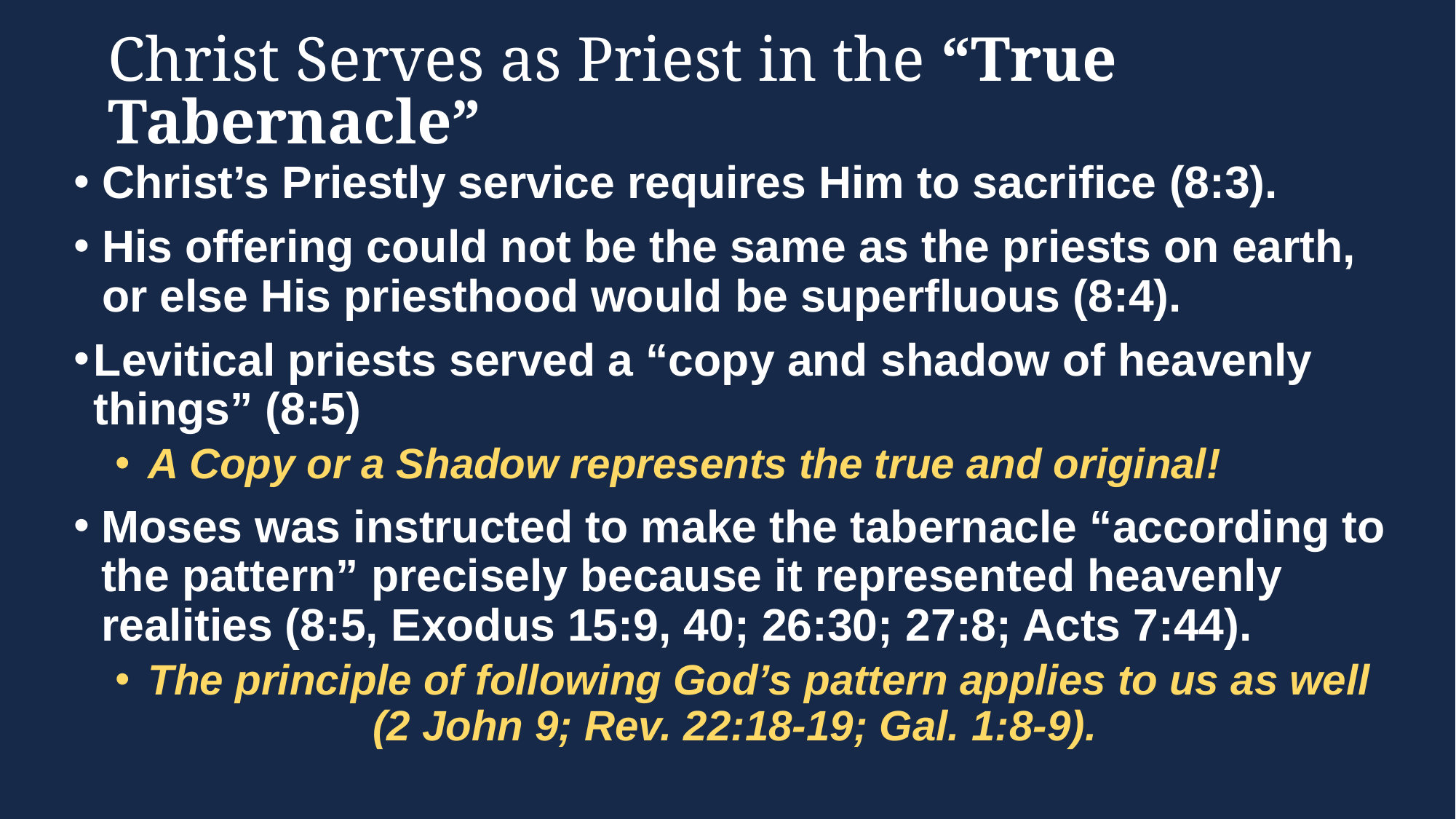

# Christ Serves as Priest in the “True Tabernacle”
Christ’s Priestly service requires Him to sacrifice (8:3).
His offering could not be the same as the priests on earth, or else His priesthood would be superfluous (8:4).
Levitical priests served a “copy and shadow of heavenly things” (8:5)
A Copy or a Shadow represents the true and original!
Moses was instructed to make the tabernacle “according to the pattern” precisely because it represented heavenly realities (8:5, Exodus 15:9, 40; 26:30; 27:8; Acts 7:44).
The principle of following God’s pattern applies to us as well                      (2 John 9; Rev. 22:18-19; Gal. 1:8-9).